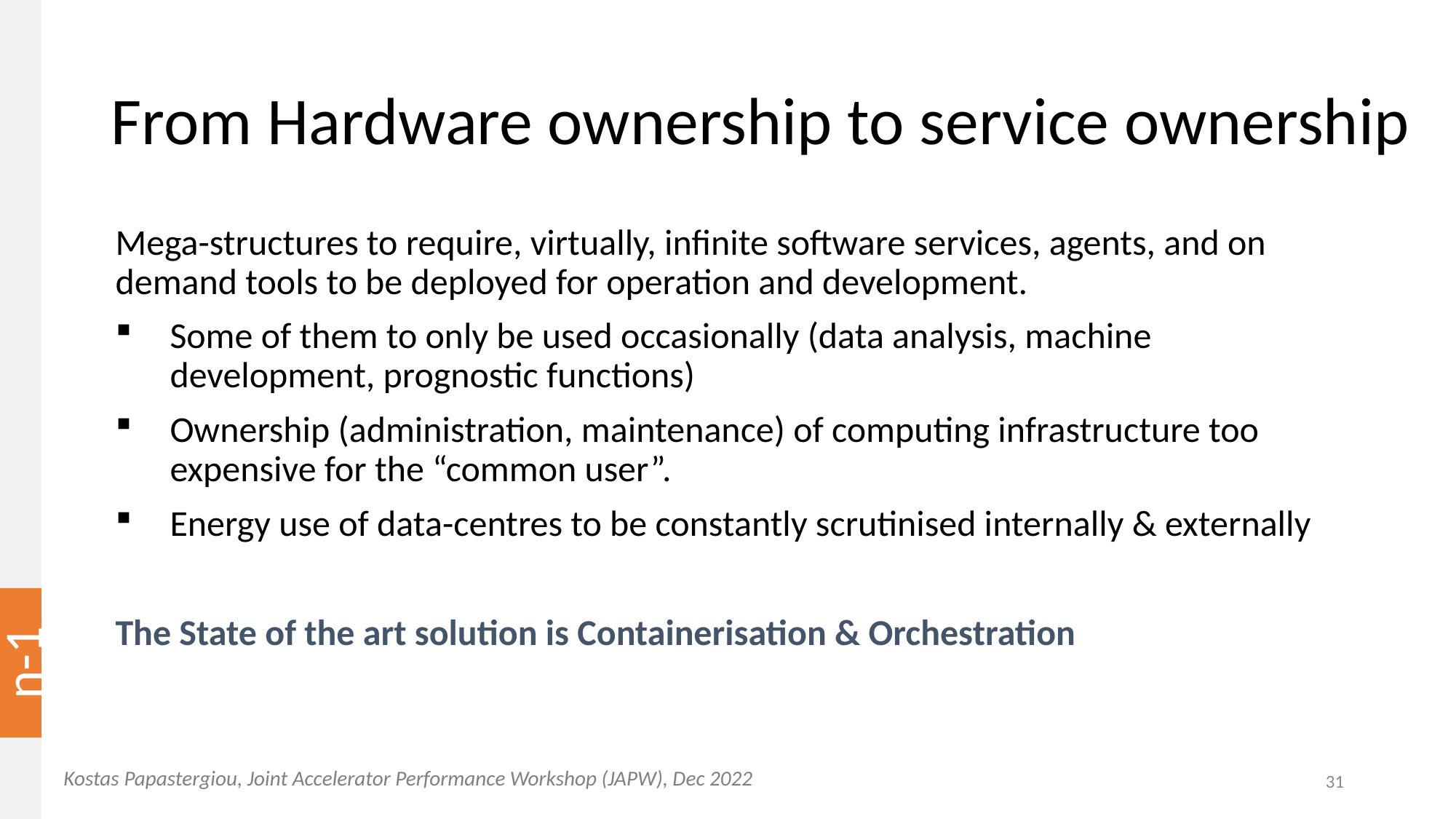

# From Hardware ownership to service ownership
Mega-structures to require, virtually, infinite software services, agents, and on demand tools to be deployed for operation and development.
Some of them to only be used occasionally (data analysis, machine development, prognostic functions)
Ownership (administration, maintenance) of computing infrastructure too expensive for the “common user”.
Energy use of data-centres to be constantly scrutinised internally & externally

The State of the art solution is Containerisation & Orchestration
n-1